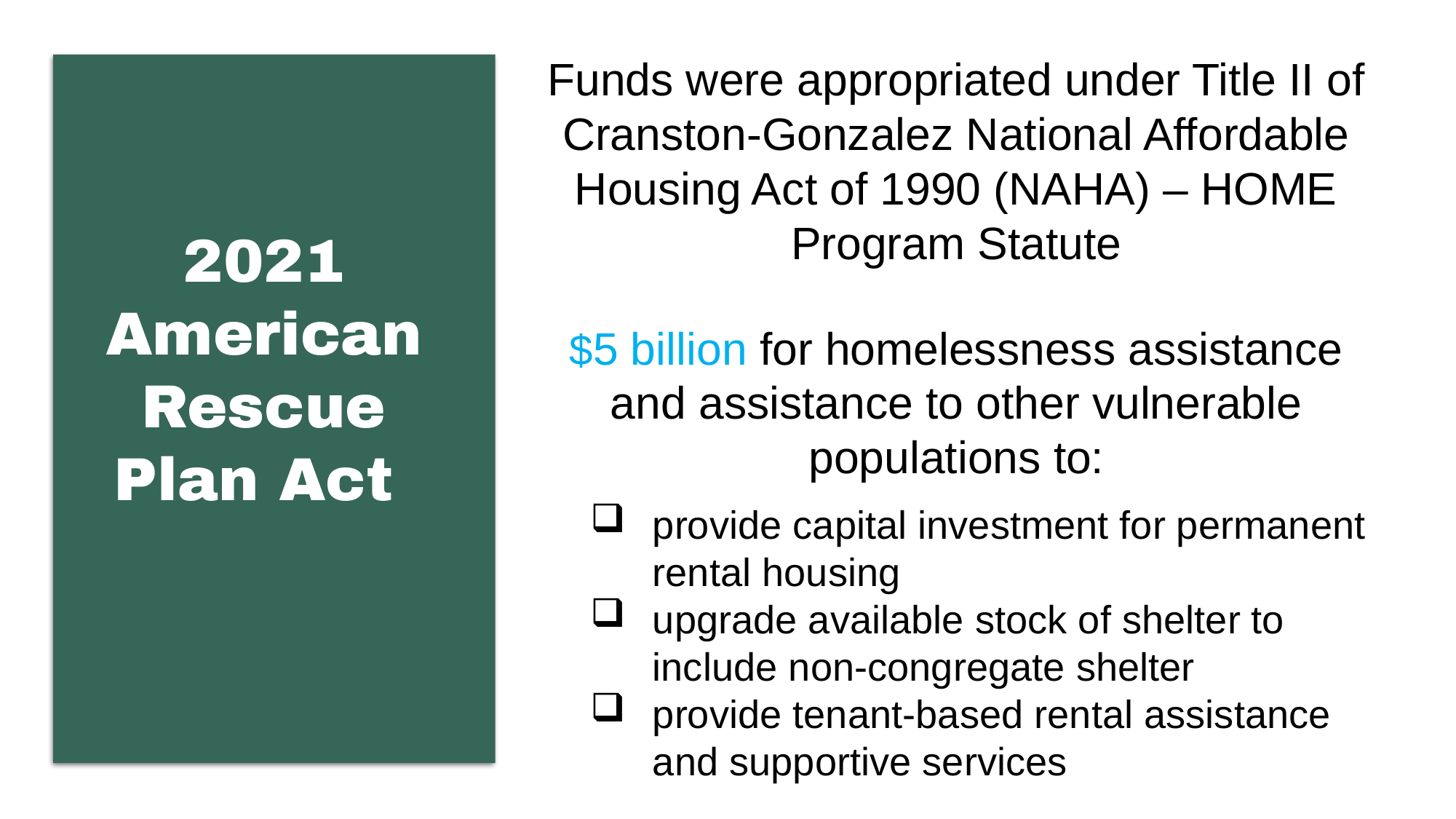

# Funds were appropriated under Title II of Cranston-Gonzalez National Affordable Housing Act of 1990 (NAHA) – HOME Program Statute $5 billion for homelessness assistance and assistance to other vulnerable populations to:

2021 American Rescue Plan Act

provide capital investment for permanent rental housing
upgrade available stock of shelter to include non-congregate shelter
provide tenant-based rental assistance and supportive services